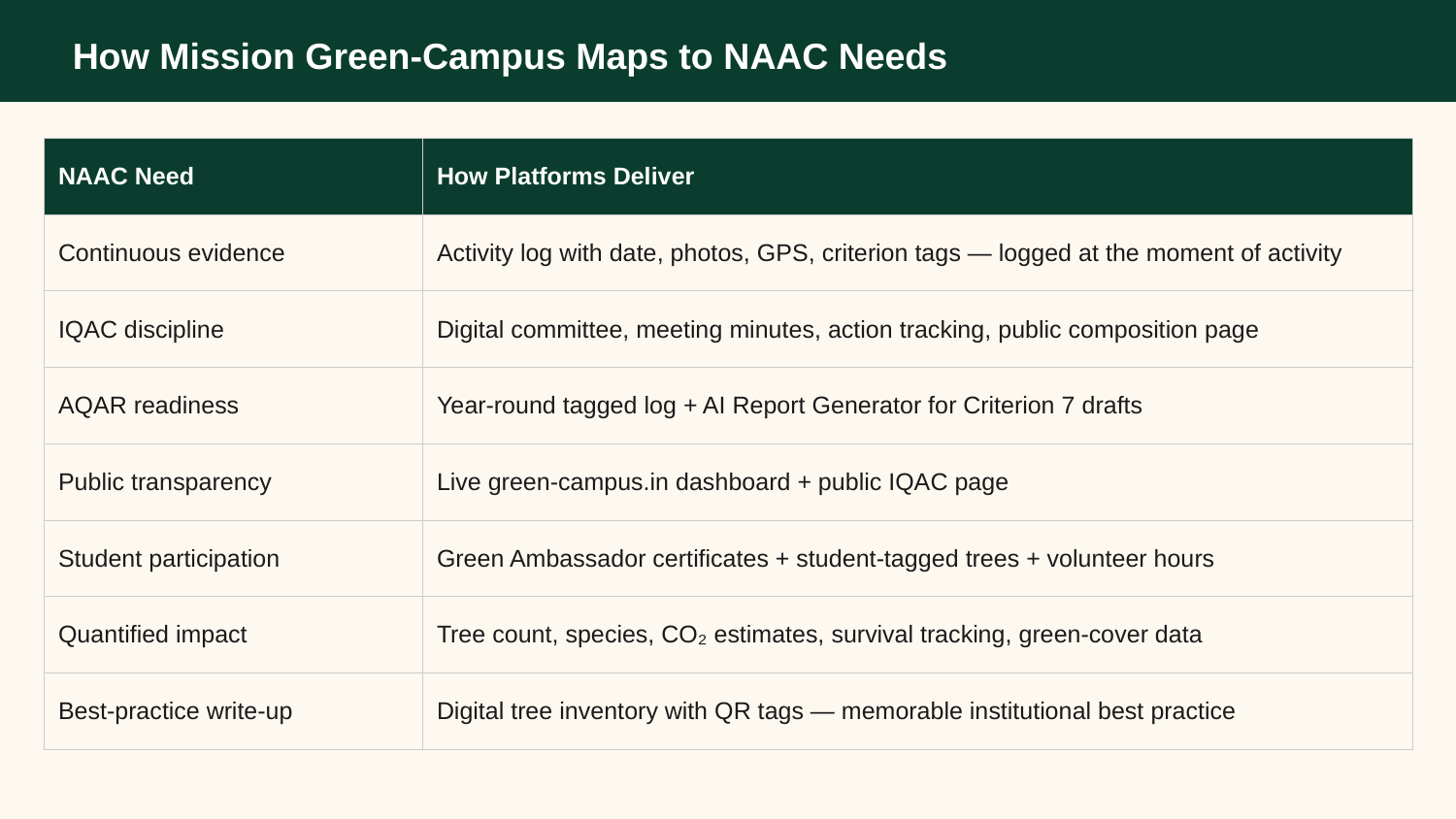

How Mission Green-Campus Maps to NAAC Needs
| NAAC Need | How Platforms Deliver |
| --- | --- |
| Continuous evidence | Activity log with date, photos, GPS, criterion tags — logged at the moment of activity |
| IQAC discipline | Digital committee, meeting minutes, action tracking, public composition page |
| AQAR readiness | Year-round tagged log + AI Report Generator for Criterion 7 drafts |
| Public transparency | Live green-campus.in dashboard + public IQAC page |
| Student participation | Green Ambassador certificates + student-tagged trees + volunteer hours |
| Quantified impact | Tree count, species, CO₂ estimates, survival tracking, green-cover data |
| Best-practice write-up | Digital tree inventory with QR tags — memorable institutional best practice |